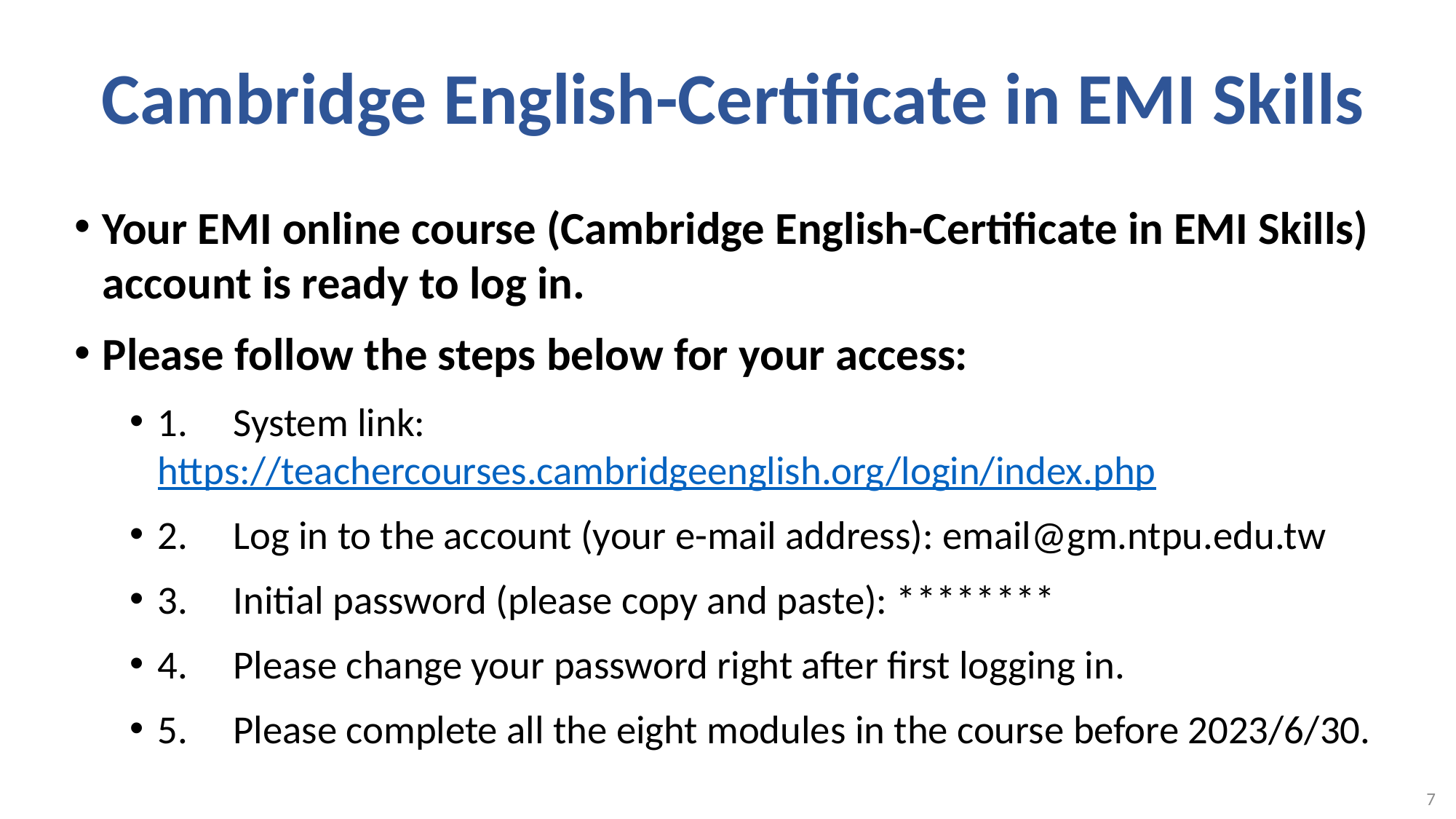

# Cambridge English-Certificate in EMI Skills
Your EMI online course (Cambridge English-Certificate in EMI Skills) account is ready to log in.
Please follow the steps below for your access:
1.     System link: https://teachercourses.cambridgeenglish.org/login/index.php
2.     Log in to the account (your e-mail address): email@gm.ntpu.edu.tw
3.     Initial password (please copy and paste): ********
4.     Please change your password right after first logging in.
5.     Please complete all the eight modules in the course before 2023/6/30.

7